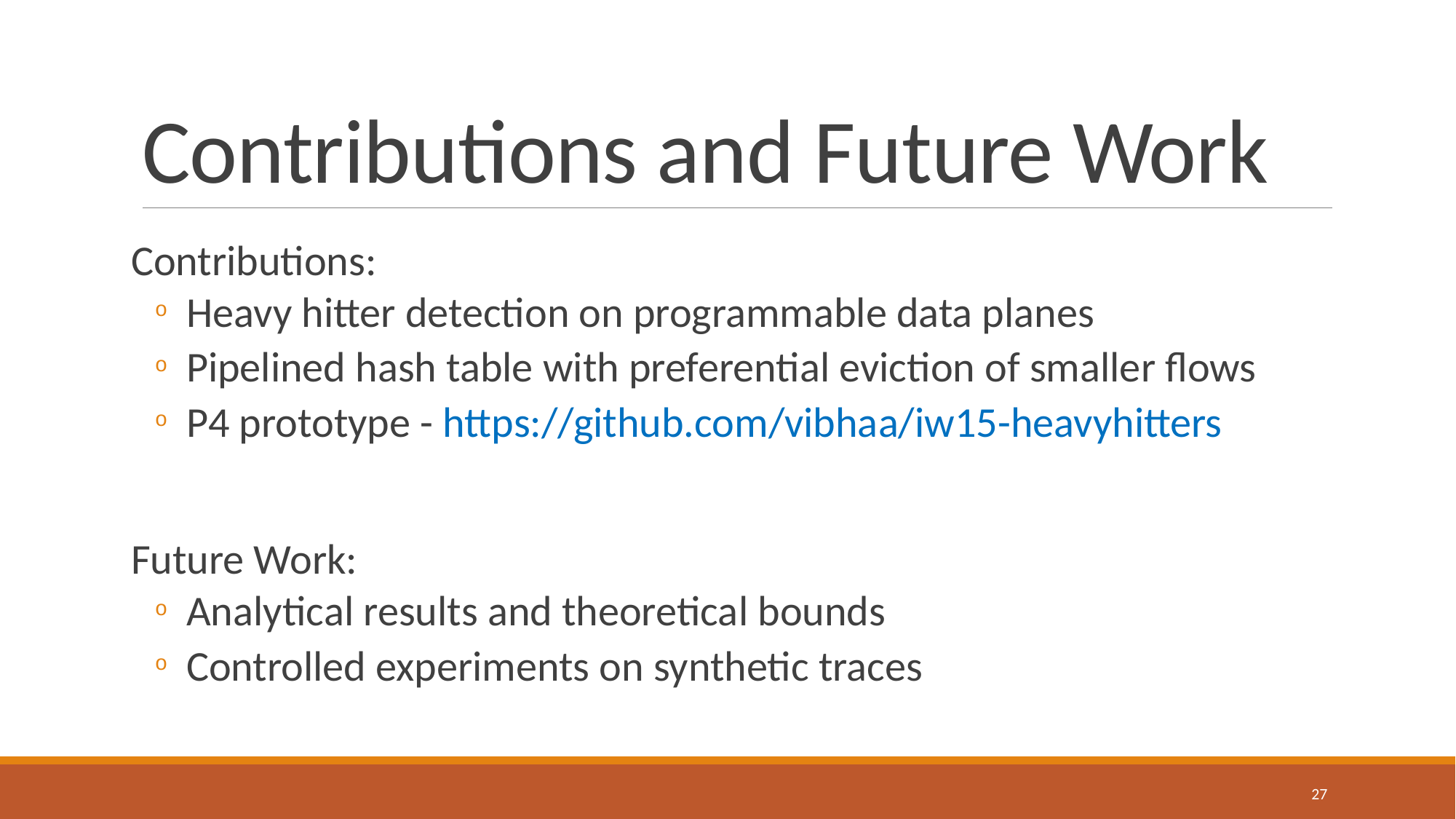

# Contributions and Future Work
Contributions:
 Heavy hitter detection on programmable data planes
 Pipelined hash table with preferential eviction of smaller flows
 P4 prototype - https://github.com/vibhaa/iw15-heavyhitters

Future Work:
 Analytical results and theoretical bounds
 Controlled experiments on synthetic traces

27